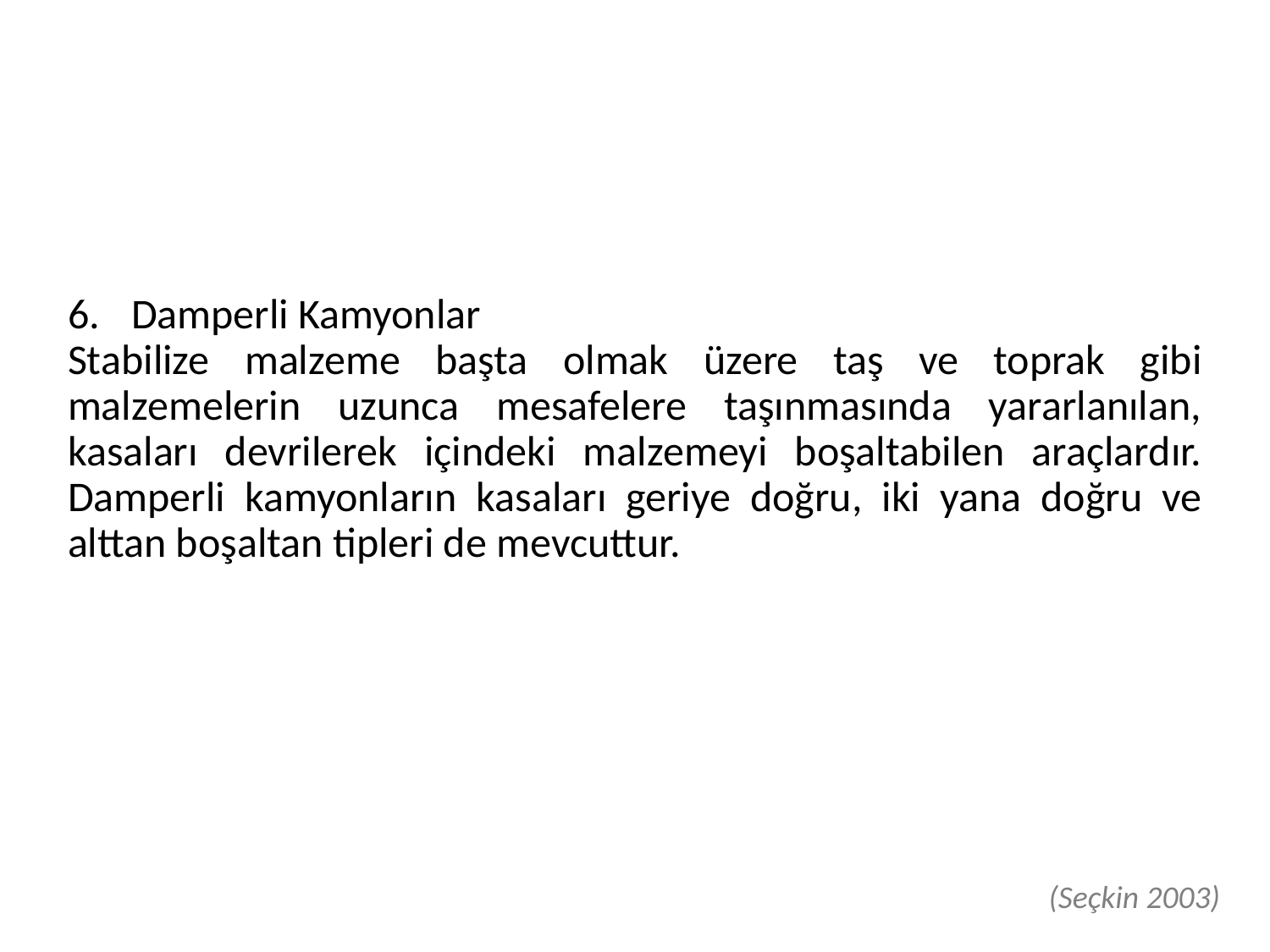

Damperli Kamyonlar
Stabilize malzeme başta olmak üzere taş ve toprak gibi malzemelerin uzunca mesafelere taşınmasında yararlanılan, kasaları devrilerek içindeki malzemeyi boşaltabilen araçlardır. Damperli kamyonların kasaları geriye doğru, iki yana doğru ve alttan boşaltan tipleri de mevcuttur.

(Seçkin 2003)